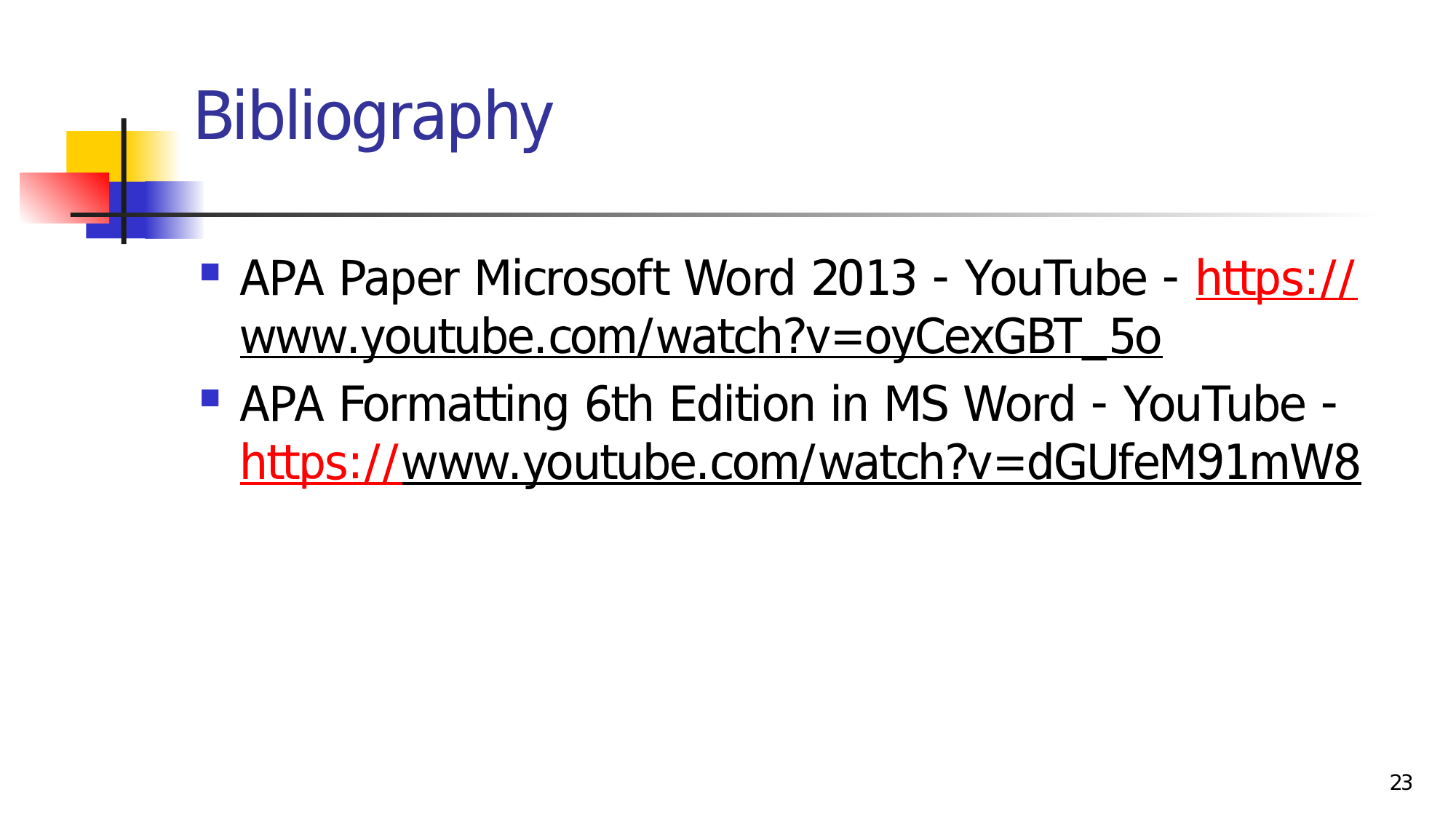

# Bibliography
APA Paper Microsoft Word 2013 - YouTube - https://www.youtube.com/watch?v=oyCexGBT_5o
APA Formatting 6th Edition in MS Word - YouTube - https://www.youtube.com/watch?v=dGUfeM91mW8
23